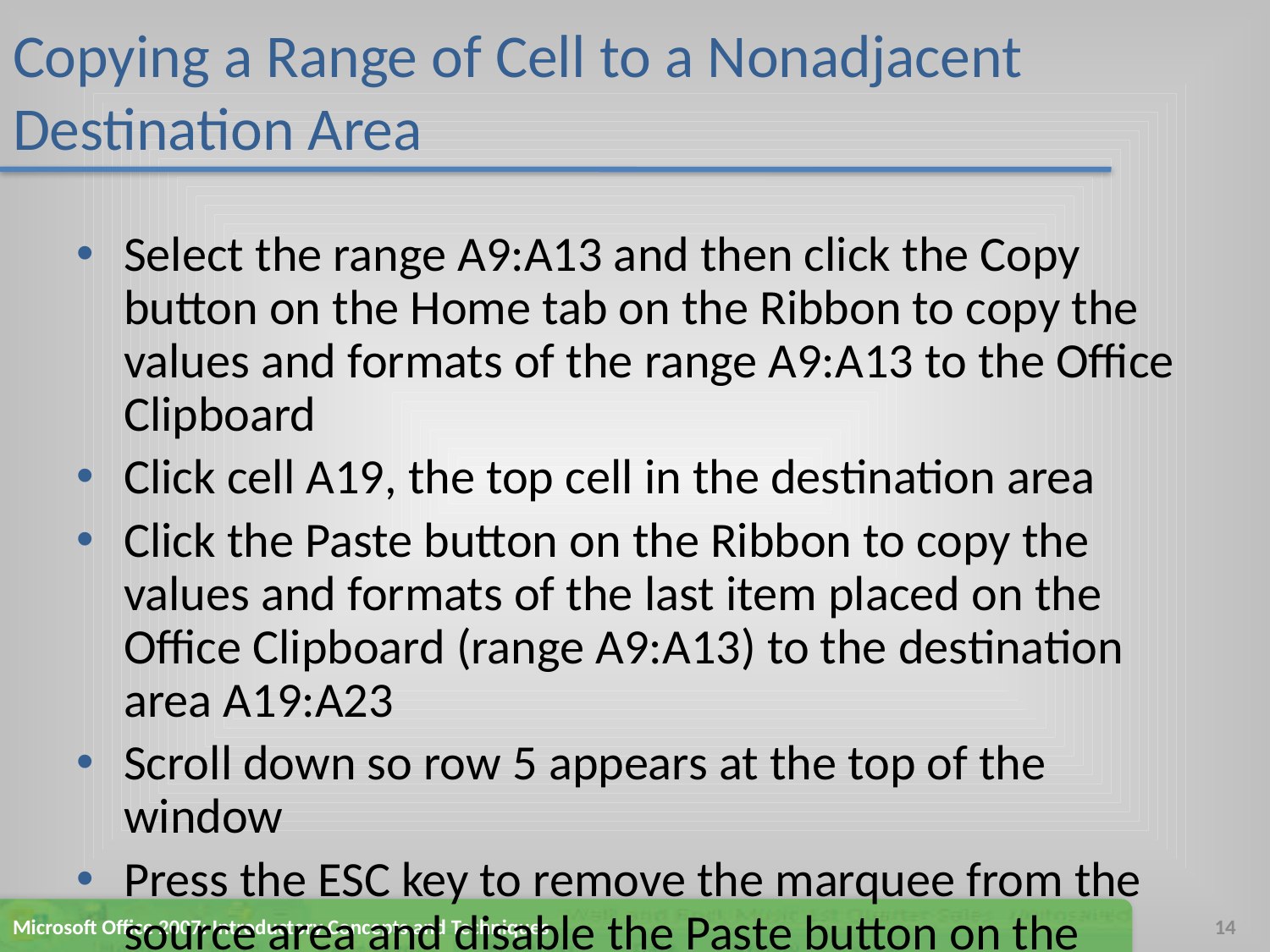

# Copying a Range of Cell to a Nonadjacent Destination Area
Select the range A9:A13 and then click the Copy button on the Home tab on the Ribbon to copy the values and formats of the range A9:A13 to the Office Clipboard
Click cell A19, the top cell in the destination area
Click the Paste button on the Ribbon to copy the values and formats of the last item placed on the Office Clipboard (range A9:A13) to the destination area A19:A23
Scroll down so row 5 appears at the top of the window
Press the ESC key to remove the marquee from the source area and disable the Paste button on the Ribbon

Microsoft Office 2007: Introductory Concepts and Techniques
14